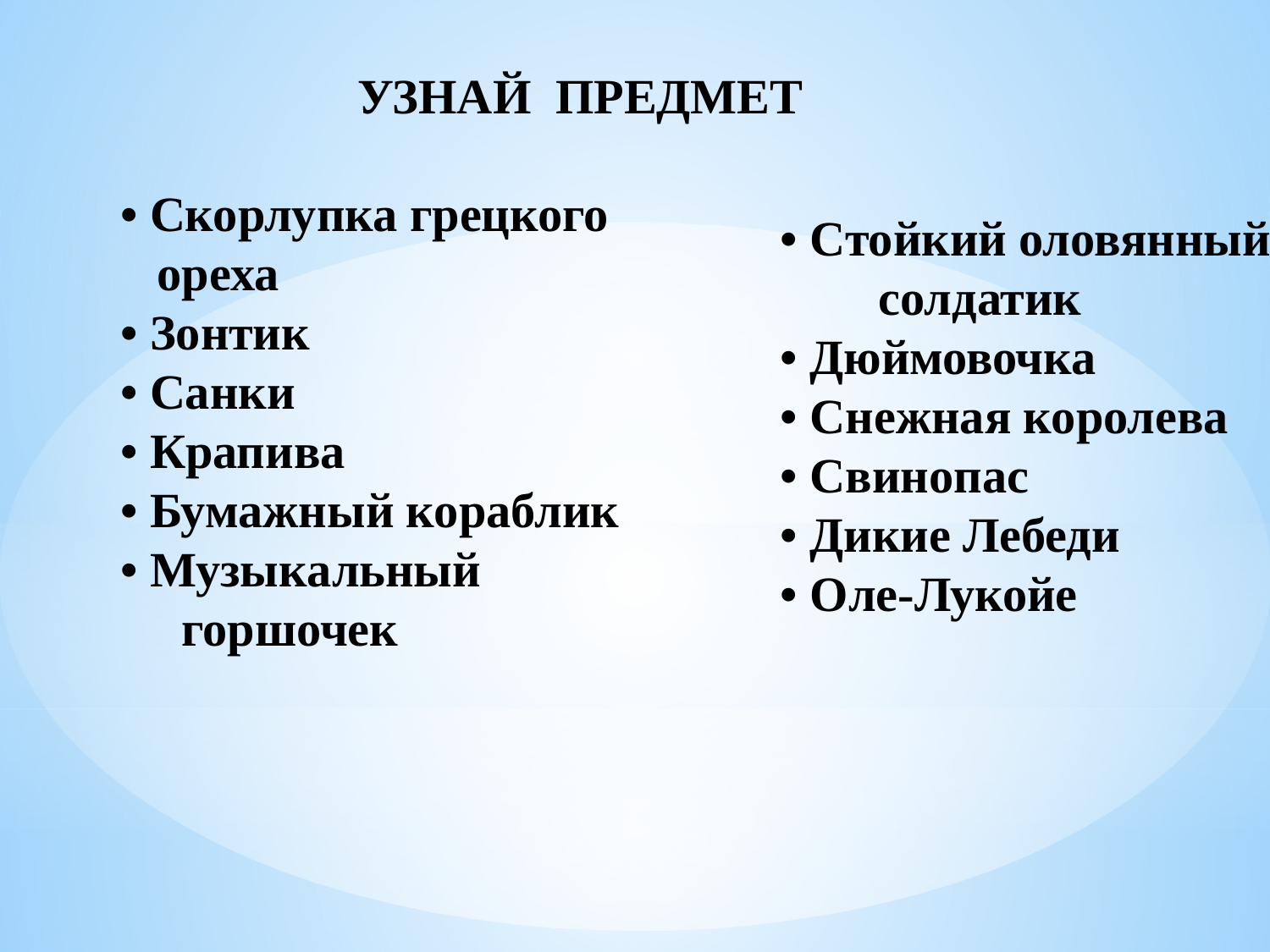

УЗНАЙ  ПРЕДМЕТ
• Скорлупка грецкого
   ореха
• Зонтик
• Санки
• Крапива
• Бумажный кораблик
• Музыкальный
     горшочек

• Стойкий оловянный
        солдатик
• Дюймовочка
• Снежная королева
• Свинопас
• Дикие Лебеди
• Оле-Лукойе